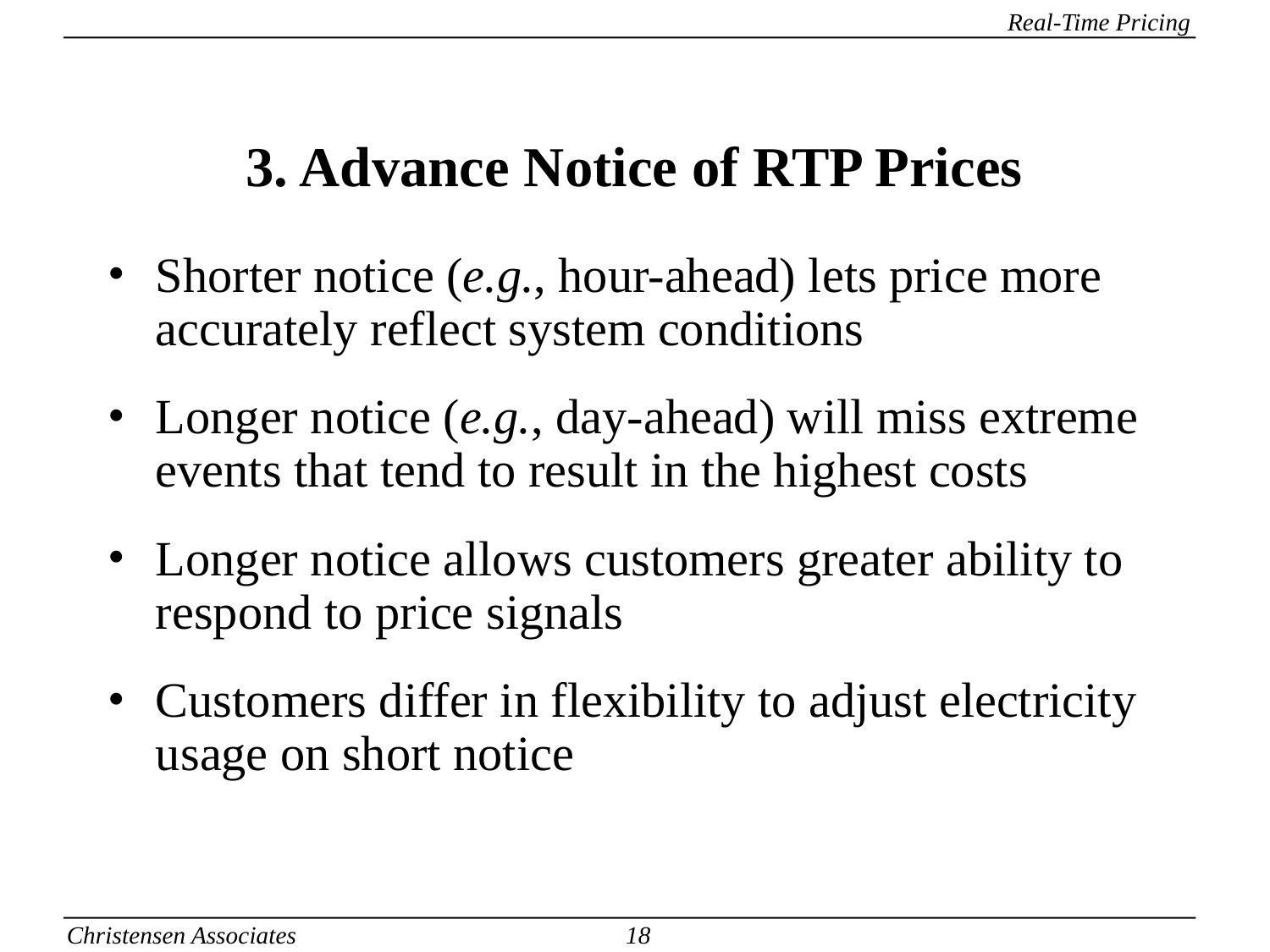

# 3. Advance Notice of RTP Prices
Shorter notice (e.g., hour-ahead) lets price more accurately reflect system conditions

Longer notice (e.g., day-ahead) will miss extreme events that tend to result in the highest costs

Longer notice allows customers greater ability to respond to price signals

Customers differ in flexibility to adjust electricity usage on short notice